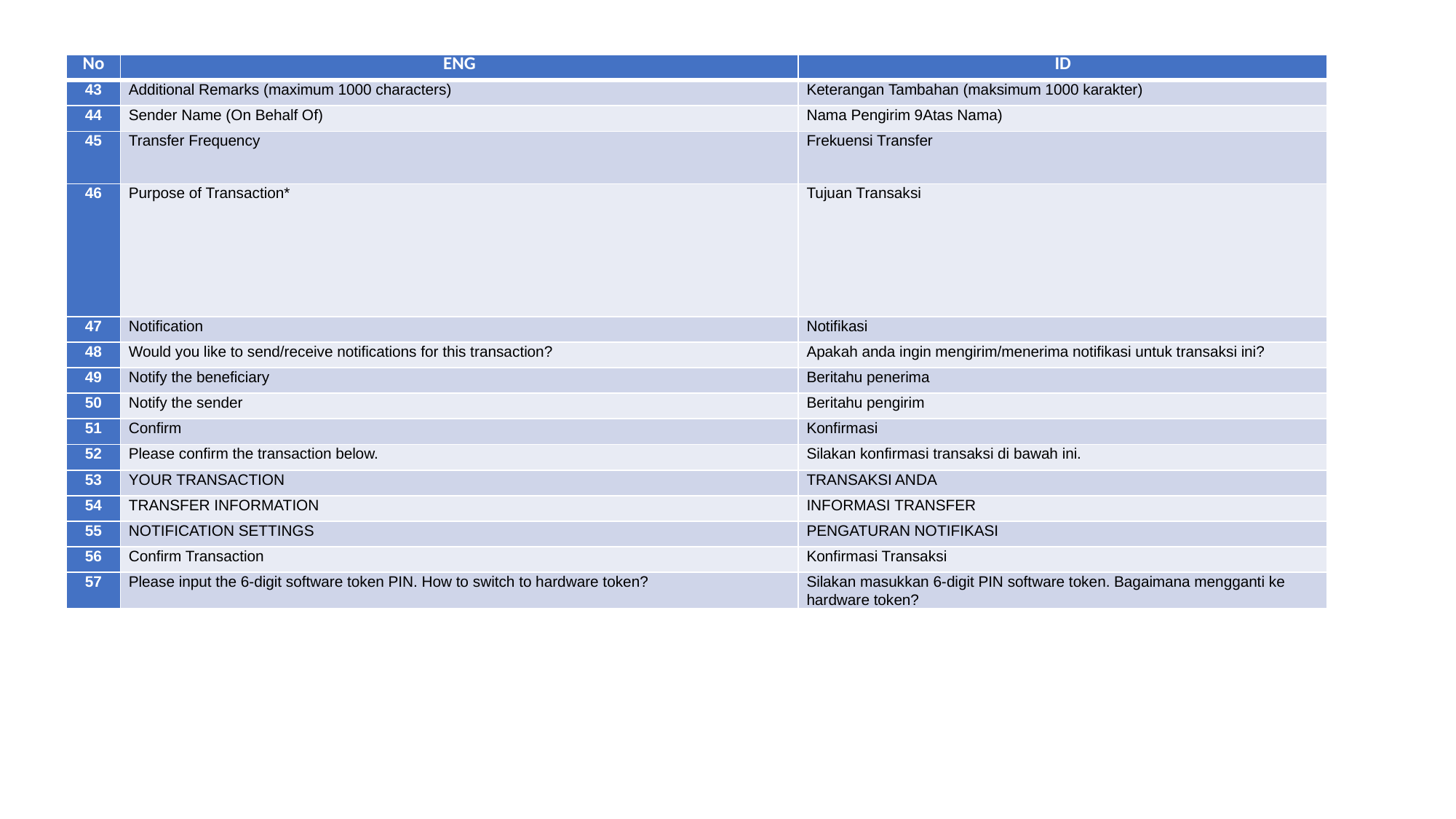

| No | ENG | ID |
| --- | --- | --- |
| 43 | Additional Remarks (maximum 1000 characters) | Keterangan Tambahan (maksimum 1000 karakter) |
| 44 | Sender Name (On Behalf Of) | Nama Pengirim 9Atas Nama) |
| 45 | Transfer Frequency | Frekuensi Transfer |
| 46 | Purpose of Transaction\* | Tujuan Transaksi |
| 47 | Notification | Notifikasi |
| 48 | Would you like to send/receive notifications for this transaction? | Apakah anda ingin mengirim/menerima notifikasi untuk transaksi ini? |
| 49 | Notify the beneficiary | Beritahu penerima |
| 50 | Notify the sender | Beritahu pengirim |
| 51 | Confirm | Konfirmasi |
| 52 | Please confirm the transaction below. | Silakan konfirmasi transaksi di bawah ini. |
| 53 | YOUR TRANSACTION | TRANSAKSI ANDA |
| 54 | TRANSFER INFORMATION | INFORMASI TRANSFER |
| 55 | NOTIFICATION SETTINGS | PENGATURAN NOTIFIKASI |
| 56 | Confirm Transaction | Konfirmasi Transaksi |
| 57 | Please input the 6-digit software token PIN. How to switch to hardware token? | Silakan masukkan 6-digit PIN software token. Bagaimana mengganti ke hardware token? |